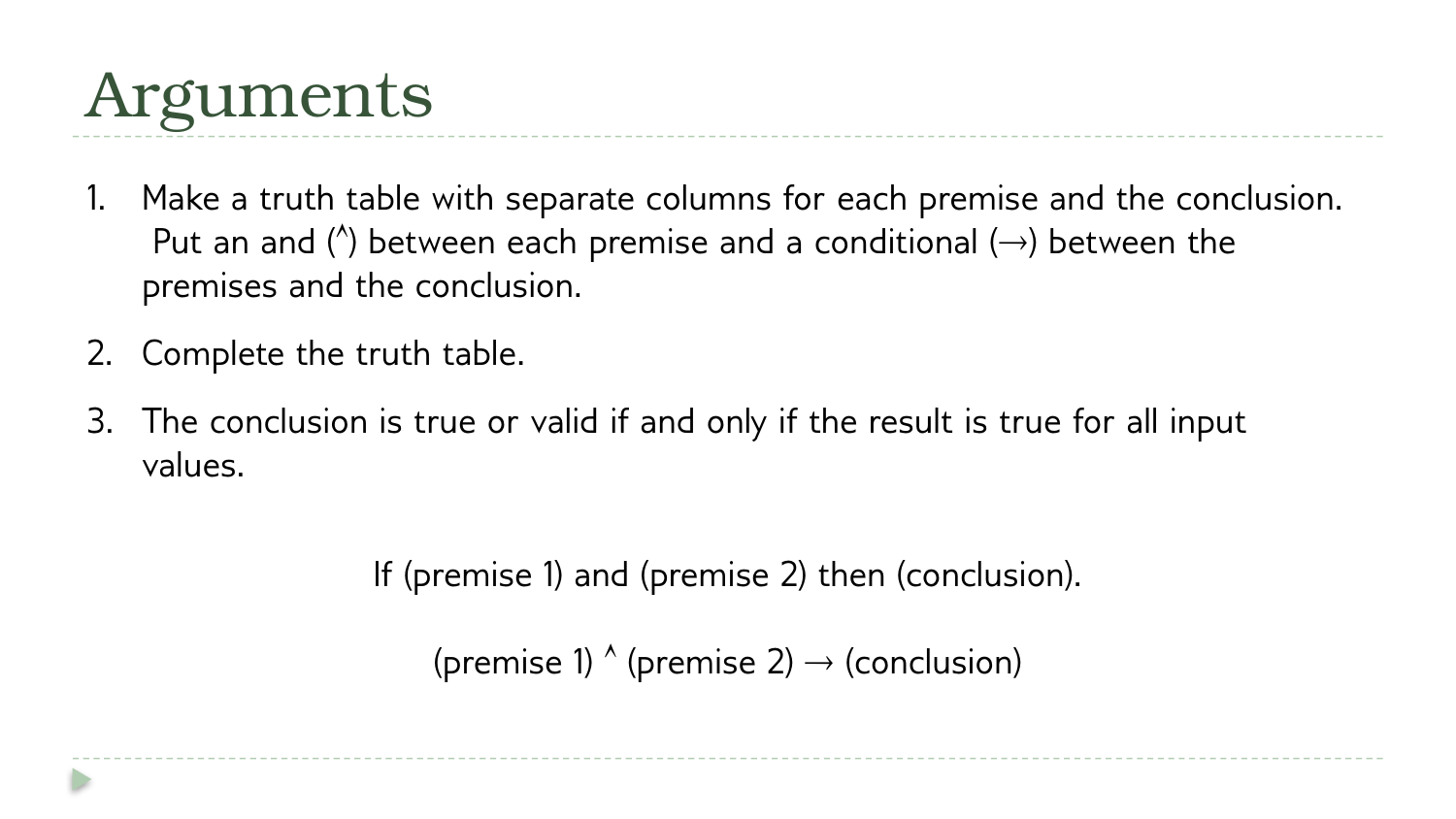

# Arguments
Make a truth table with separate columns for each premise and the conclusion.  Put an and (∧) between each premise and a conditional (→) between the premises and the conclusion.
Complete the truth table.
The conclusion is true or valid if and only if the result is true for all input values.
If (premise 1) and (premise 2) then (conclusion).

(premise 1) ∧ (premise 2) → (conclusion)